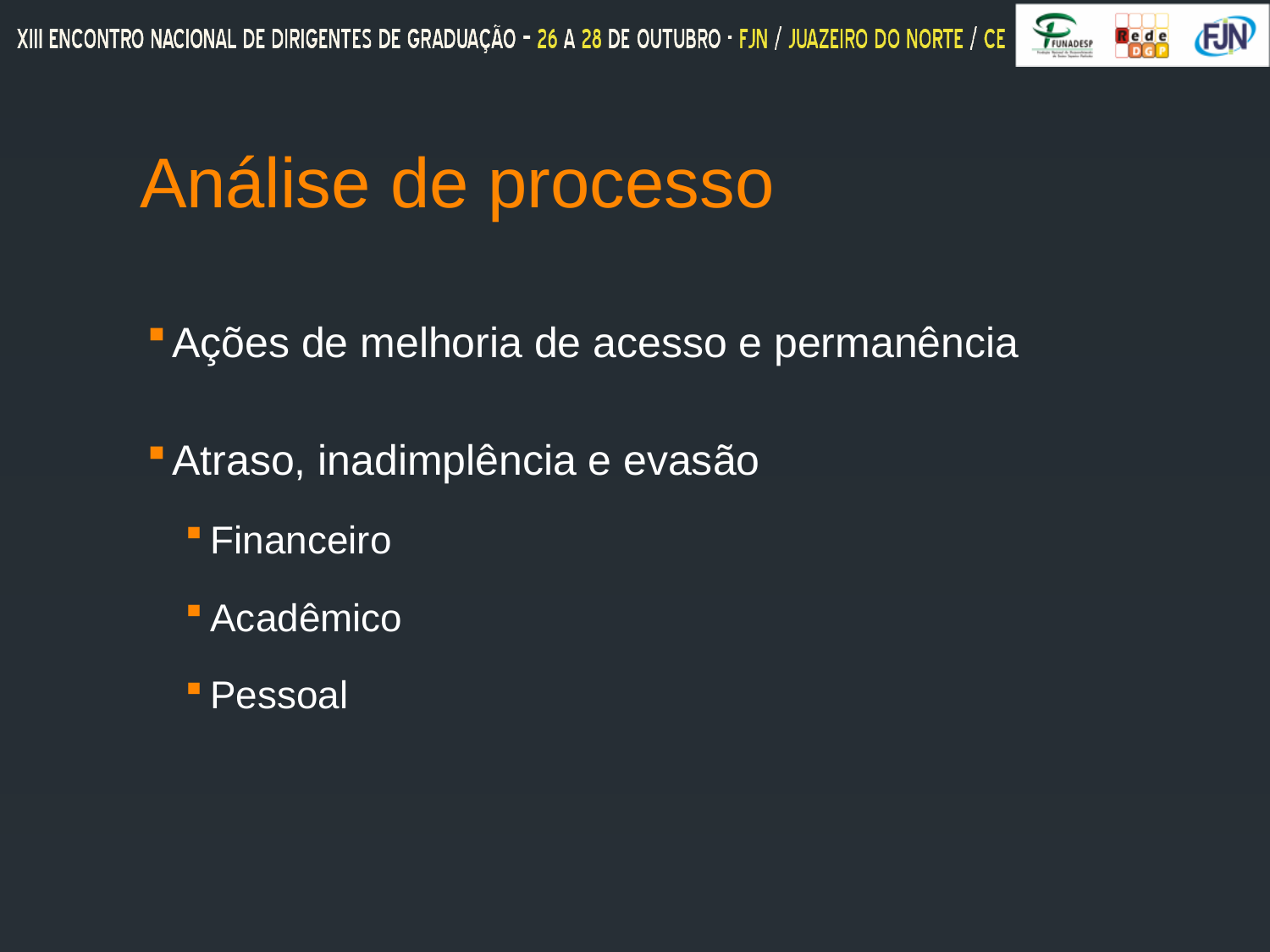

# Análise de processo

Ações de melhoria de acesso e permanência

Atraso, inadimplência e evasão
Financeiro
Acadêmico
Pessoal